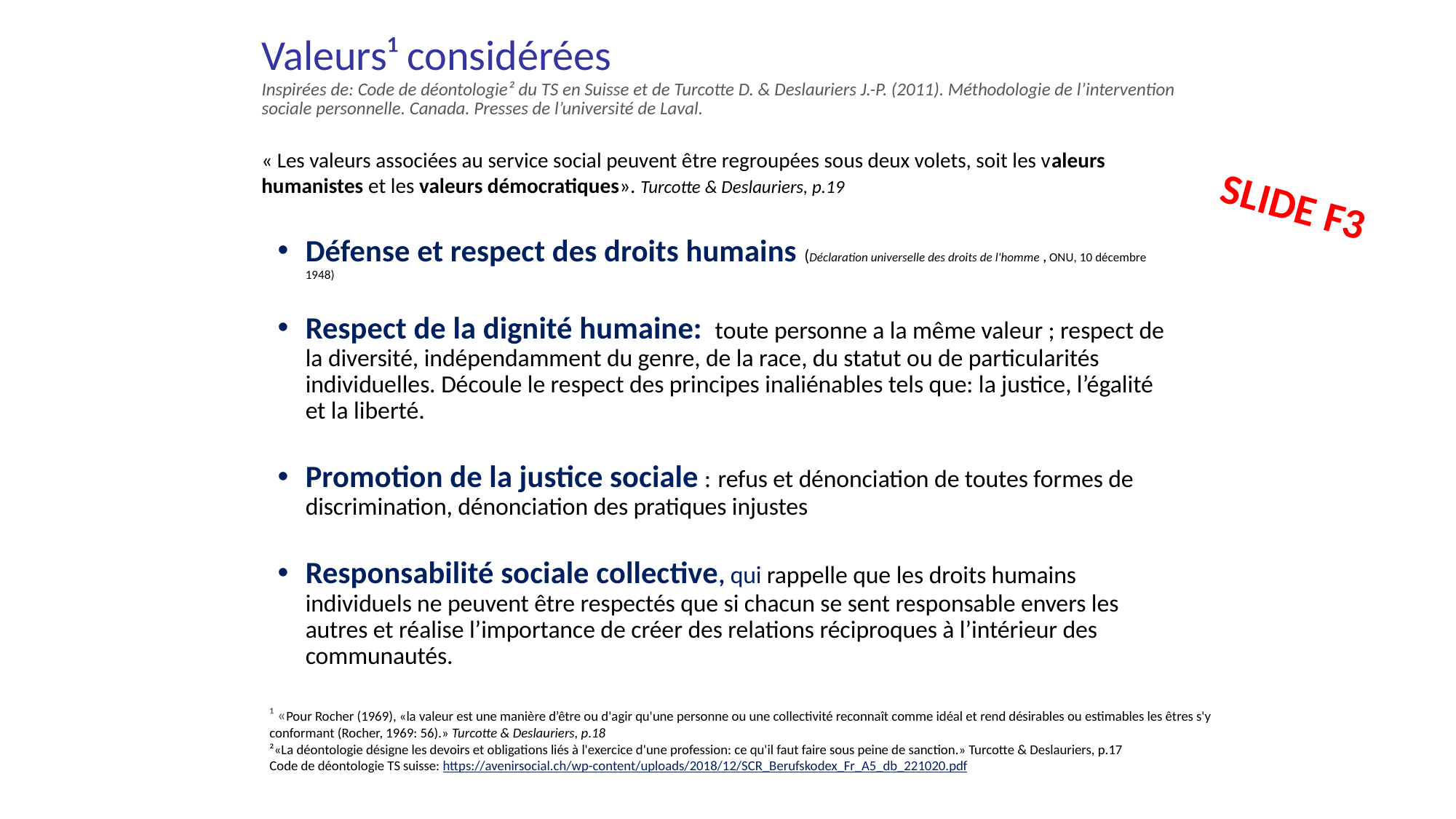

# Valeurs¹ considérées Inspirées de: Code de déontologie² du TS en Suisse et de Turcotte D. & Deslauriers J.-P. (2011). Méthodologie de l’intervention sociale personnelle. Canada. Presses de l’université de Laval.
« Les valeurs associées au service social peuvent être regroupées sous deux volets, soit les valeurs humanistes et les valeurs démocratiques». Turcotte & Deslauriers, p.19
SLIDE F3
Défense et respect des droits humains (Déclaration universelle des droits de l'homme , ONU, 10 décembre 1948)

Respect de la dignité humaine:  toute personne a la même valeur ; respect de la diversité, indépendamment du genre, de la race, du statut ou de particularités individuelles. Découle le respect des principes inaliénables tels que: la justice, l’égalité et la liberté.

Promotion de la justice sociale : refus et dénonciation de toutes formes de discrimination, dénonciation des pratiques injustes

Responsabilité sociale collective, qui rappelle que les droits humains individuels ne peuvent être respectés que si chacun se sent responsable envers les autres et réalise l’importance de créer des relations réciproques à l’intérieur des communautés.

¹ «Pour Rocher (1969), «la valeur est une manière d’être ou d'agir qu'une personne ou une collectivité reconnaît comme idéal et rend désirables ou estimables les êtres s'y conformant (Rocher, 1969: 56).» Turcotte & Deslauriers, p.18
²«La déontologie désigne les devoirs et obligations liés à l'exercice d'une profession: ce qu'il faut faire sous peine de sanction.» Turcotte & Deslauriers, p.17
Code de déontologie TS suisse: https://avenirsocial.ch/wp-content/uploads/2018/12/SCR_Berufskodex_Fr_A5_db_221020.pdf